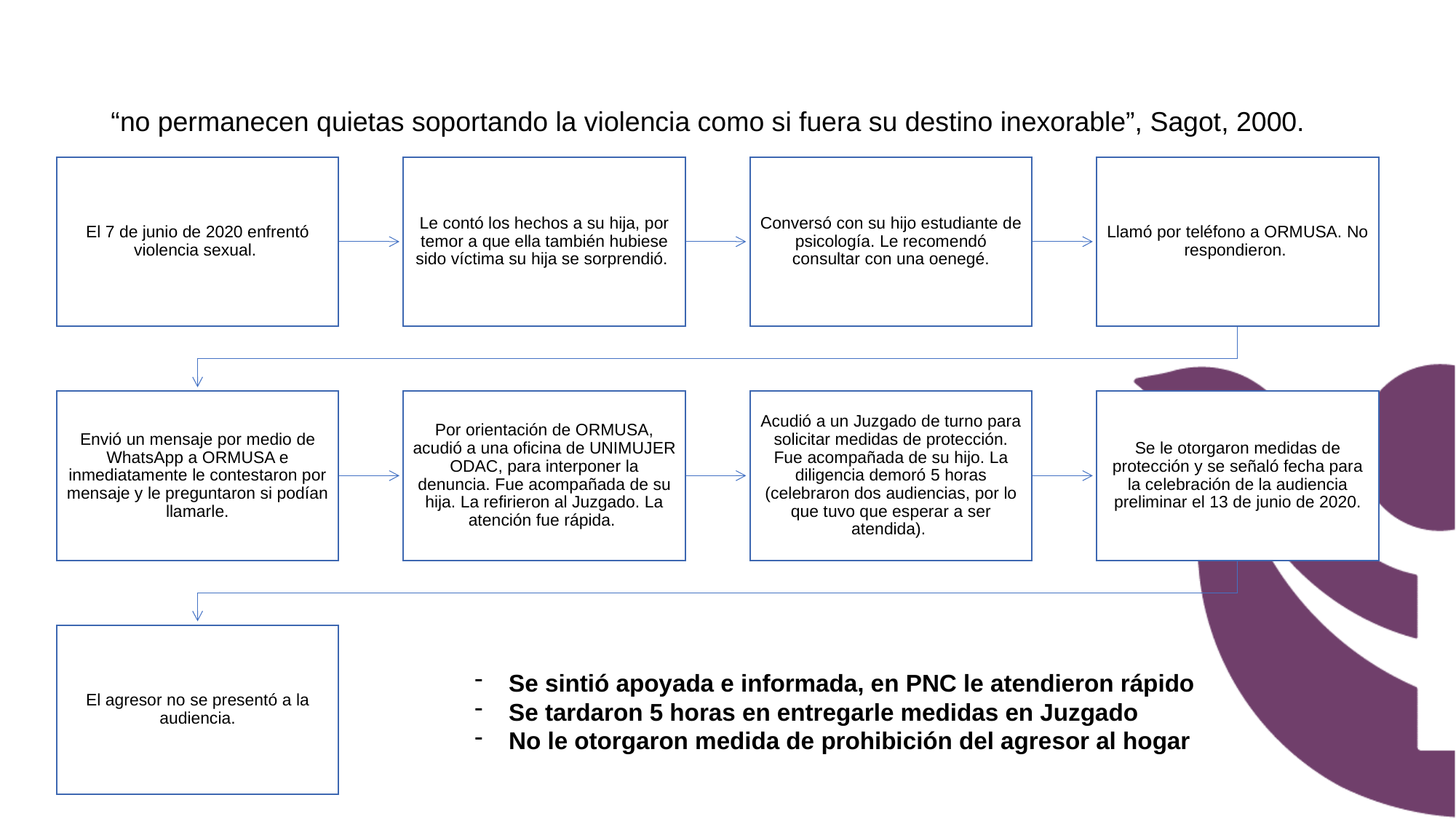

# “no permanecen quietas soportando la violencia como si fuera su destino inexorable”, Sagot, 2000.

El 7 de junio de 2020 enfrentó violencia sexual.

Le contó los hechos a su hija, por temor a que ella también hubiese sido víctima su hija se sorprendió.

Conversó con su hijo estudiante de psicología. Le recomendó consultar con una oenegé.

Llamó por teléfono a ORMUSA. No respondieron.

Envió un mensaje por medio de WhatsApp a ORMUSA e inmediatamente le contestaron por mensaje y le preguntaron si podían llamarle.

Por orientación de ORMUSA, acudió a una oficina de UNIMUJER ODAC, para interponer la denuncia. Fue acompañada de su hija. La refirieron al Juzgado. La atención fue rápida.

Acudió a un Juzgado de turno para solicitar medidas de protección. Fue acompañada de su hijo. La diligencia demoró 5 horas (celebraron dos audiencias, por lo que tuvo que esperar a ser atendida).

Se le otorgaron medidas de protección y se señaló fecha para la celebración de la audiencia preliminar el 13 de junio de 2020.
El agresor no se presentó a la audiencia.
Se sintió apoyada e informada, en PNC le atendieron rápido
Se tardaron 5 horas en entregarle medidas en Juzgado
No le otorgaron medida de prohibición del agresor al hogar